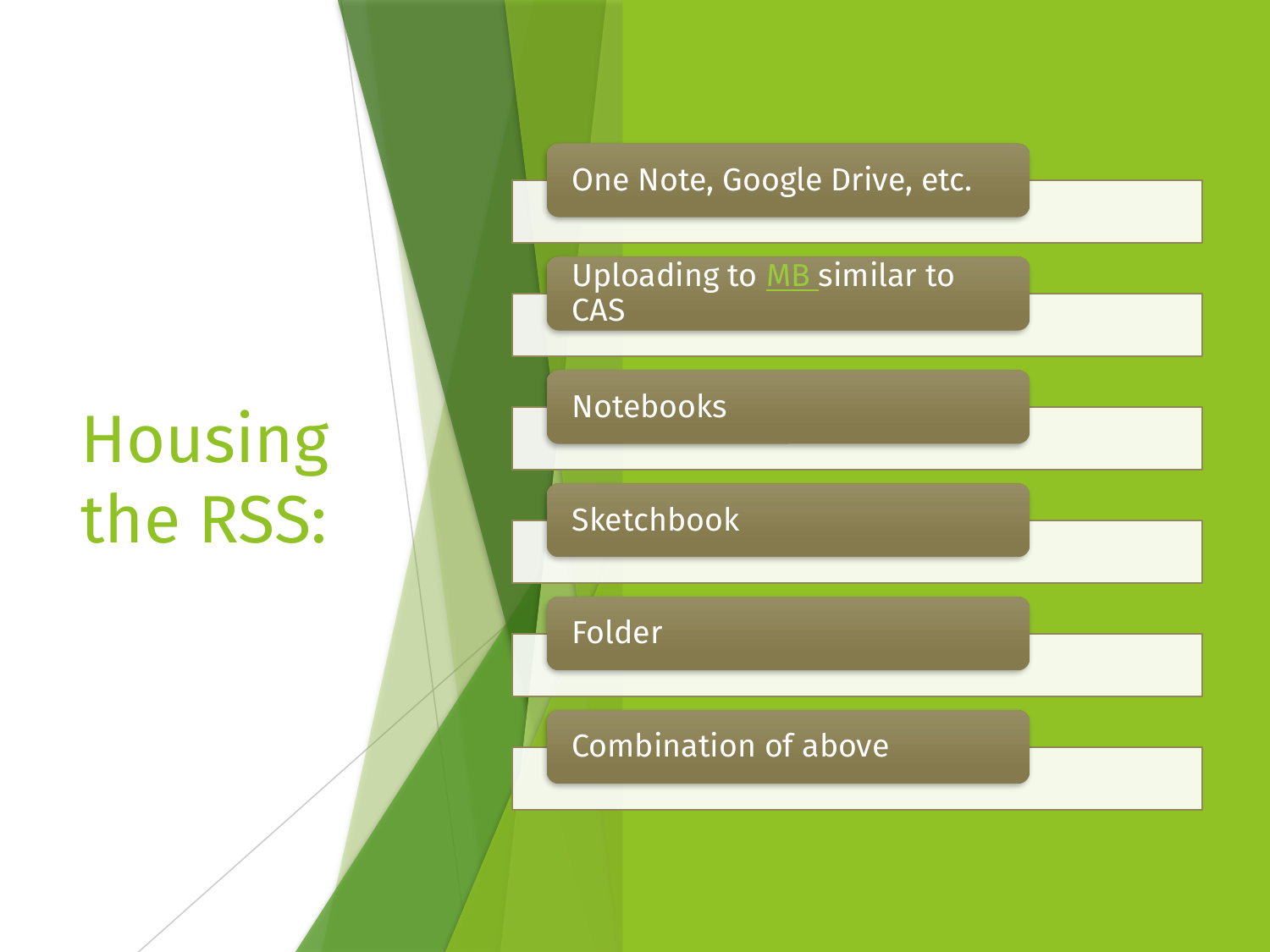

One Note, Google Drive, etc.
Uploading to MB similar to CAS
Notebooks
Sketchbook
Folder
Combination of above
# Housing the RSS: